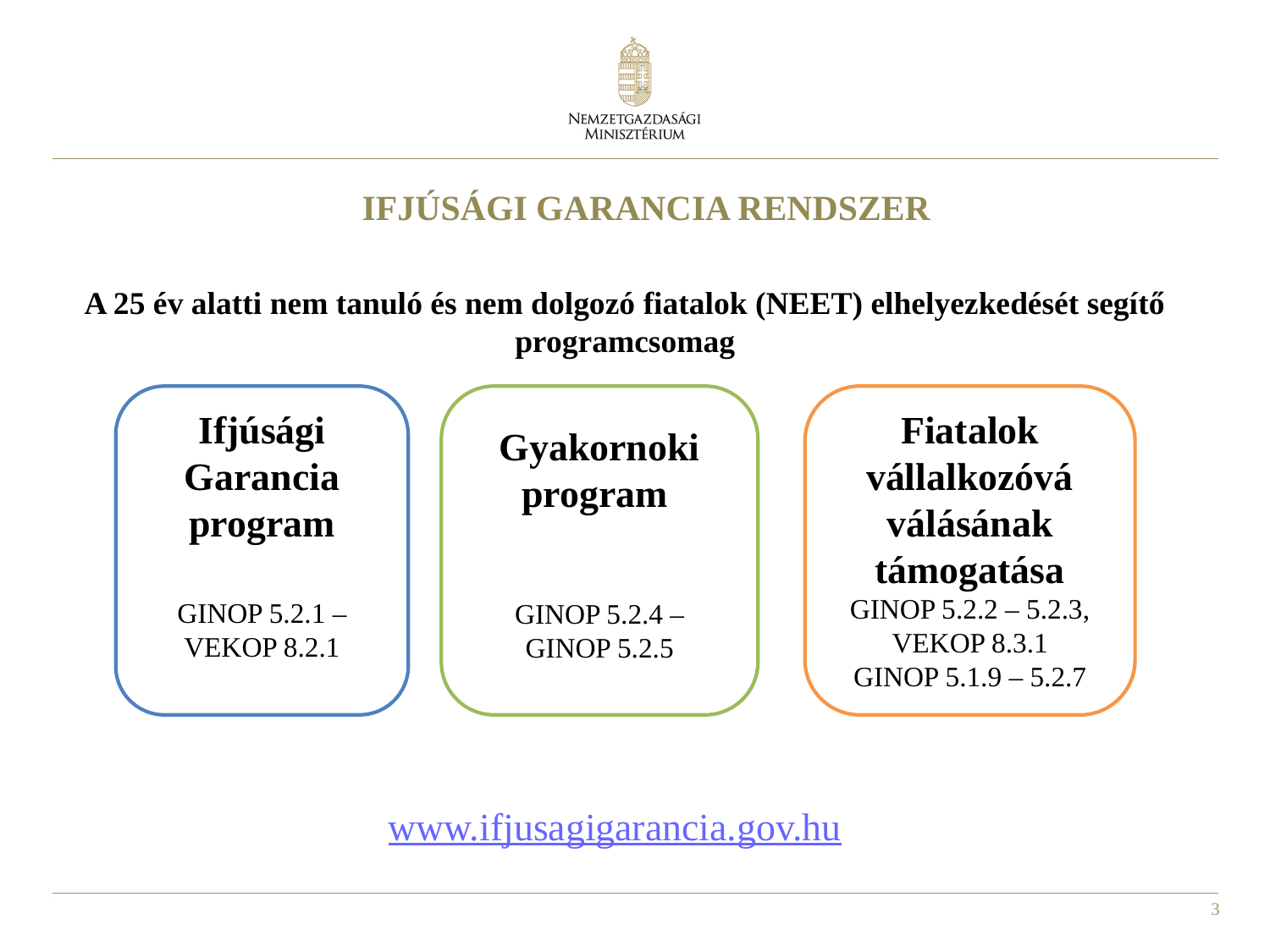

# Ifjúsági Garancia rendszer
A 25 év alatti nem tanuló és nem dolgozó fiatalok (NEET) elhelyezkedését segítő programcsomag

Ifjúsági Garancia program

GINOP 5.2.1 – VEKOP 8.2.1
Fiatalok vállalkozóvá válásának támogatása
GINOP 5.2.2 – 5.2.3,
VEKOP 8.3.1
GINOP 5.1.9 – 5.2.7
Gyakornoki program

GINOP 5.2.4 – GINOP 5.2.5
www.ifjusagigarancia.gov.hu